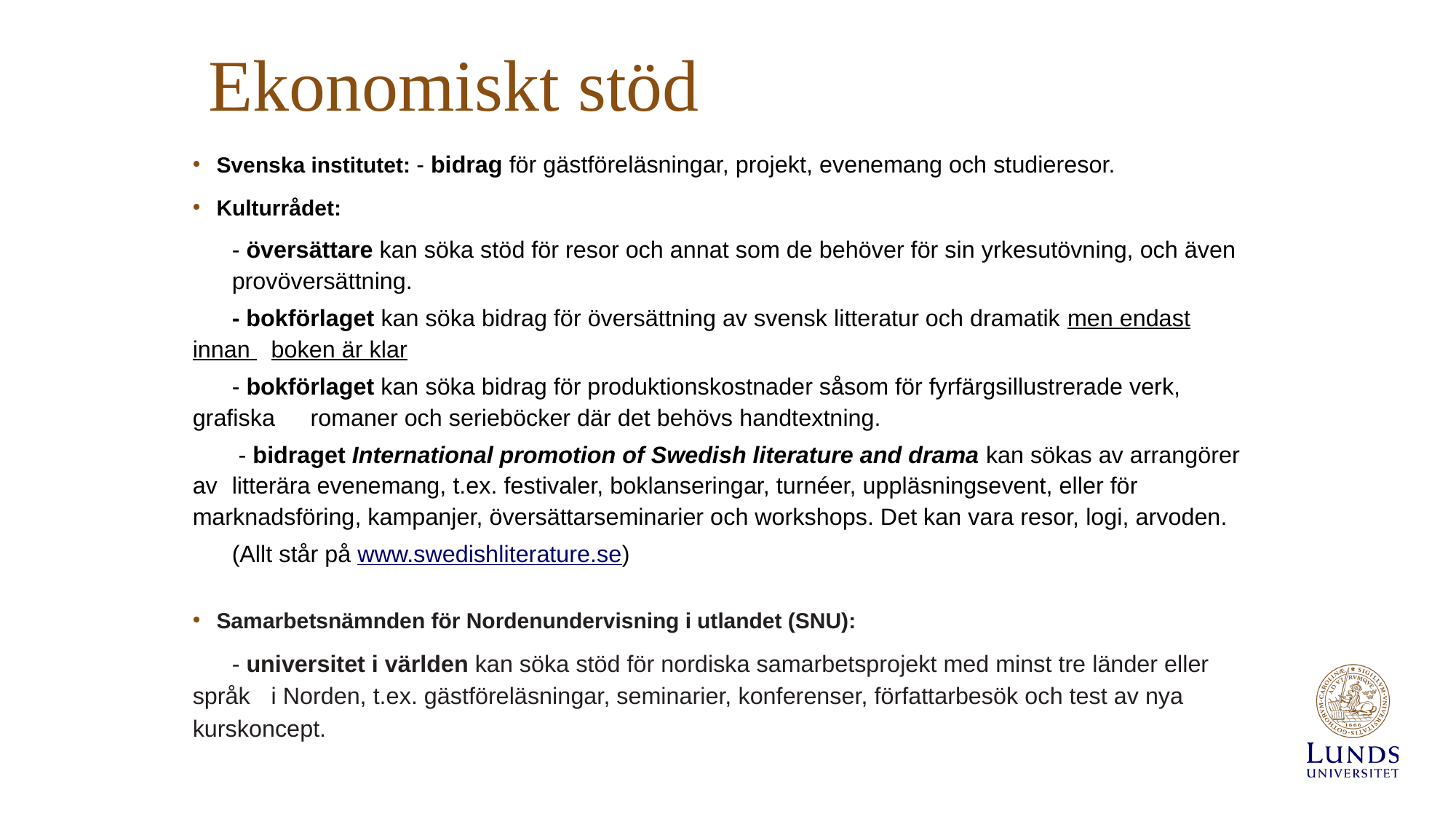

# Ekonomiskt stöd
Svenska institutet: - bidrag för gästföreläsningar, projekt, evenemang och studieresor.
Kulturrådet:
	- översättare kan söka stöd för resor och annat som de behöver för sin yrkesutövning, och även 	provöversättning.
	- bokförlaget kan söka bidrag för översättning av svensk litteratur och dramatik men endast innan 	boken är klar
	- bokförlaget kan söka bidrag för produktionskostnader såsom för fyrfärgsillustrerade verk, grafiska 	romaner och serieböcker där det behövs handtextning.
	 - bidraget International promotion of Swedish literature and drama kan sökas av arrangörer av 	litterära evenemang, t.ex. festivaler, boklanseringar, turnéer, uppläsningsevent, eller för 	marknadsföring, kampanjer, översättarseminarier och workshops. Det kan vara resor, logi, arvoden.
	(Allt står på www.swedishliterature.se)

Samarbetsnämnden för Nordenundervisning i utlandet (SNU):
	- universitet i världen kan söka stöd för nordiska samarbetsprojekt med minst tre länder eller språk   	i Norden, t.ex. gästföreläsningar, seminarier, konferenser, författarbesök och test av nya 	kurskoncept.